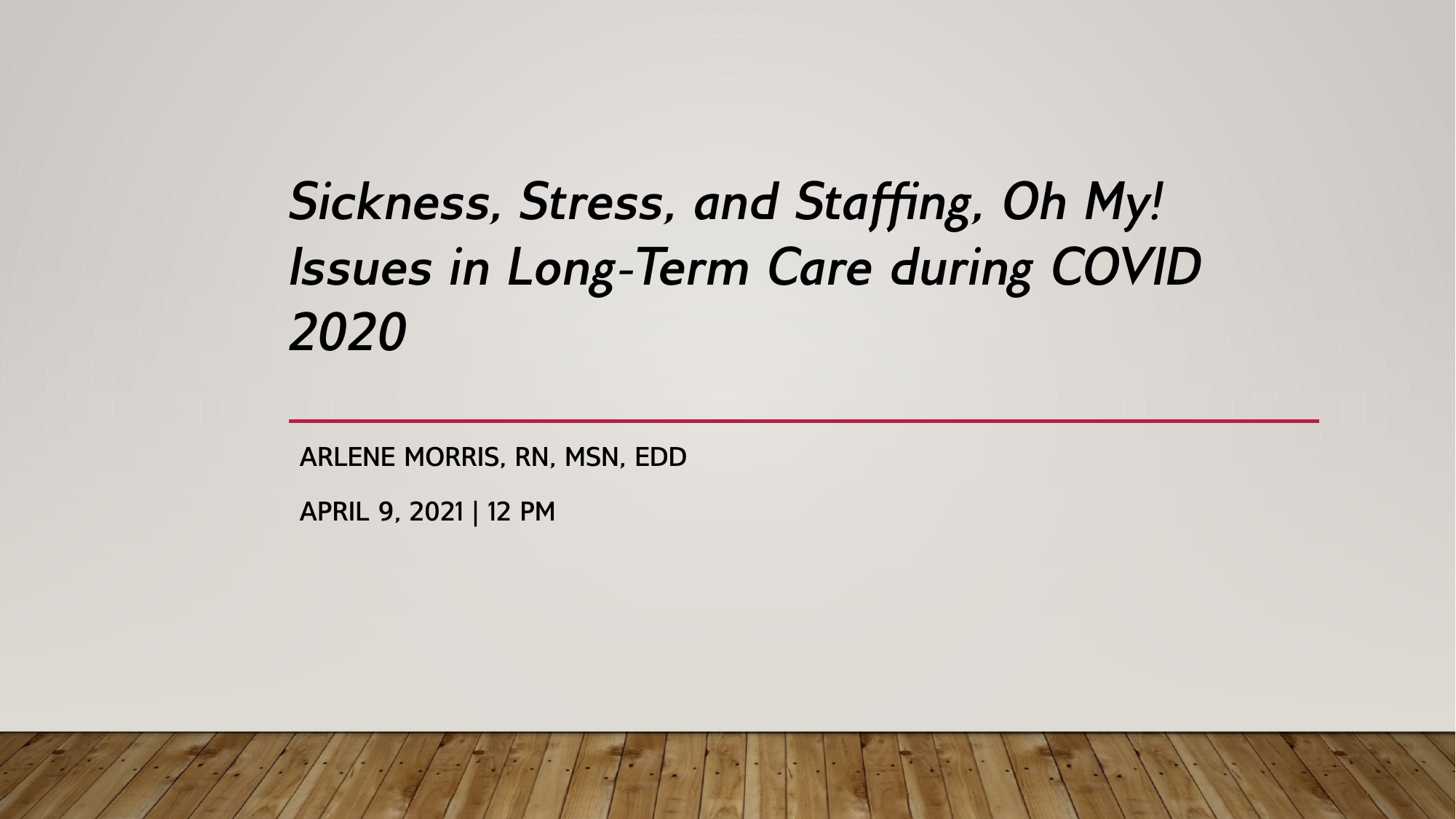

#
Sickness, Stress, and Staffing, Oh My!
Issues in Long-Term Care during COVID 2020
Arlene Morris, RN, MSN, EdD
April 9, 2021 | 12 PM